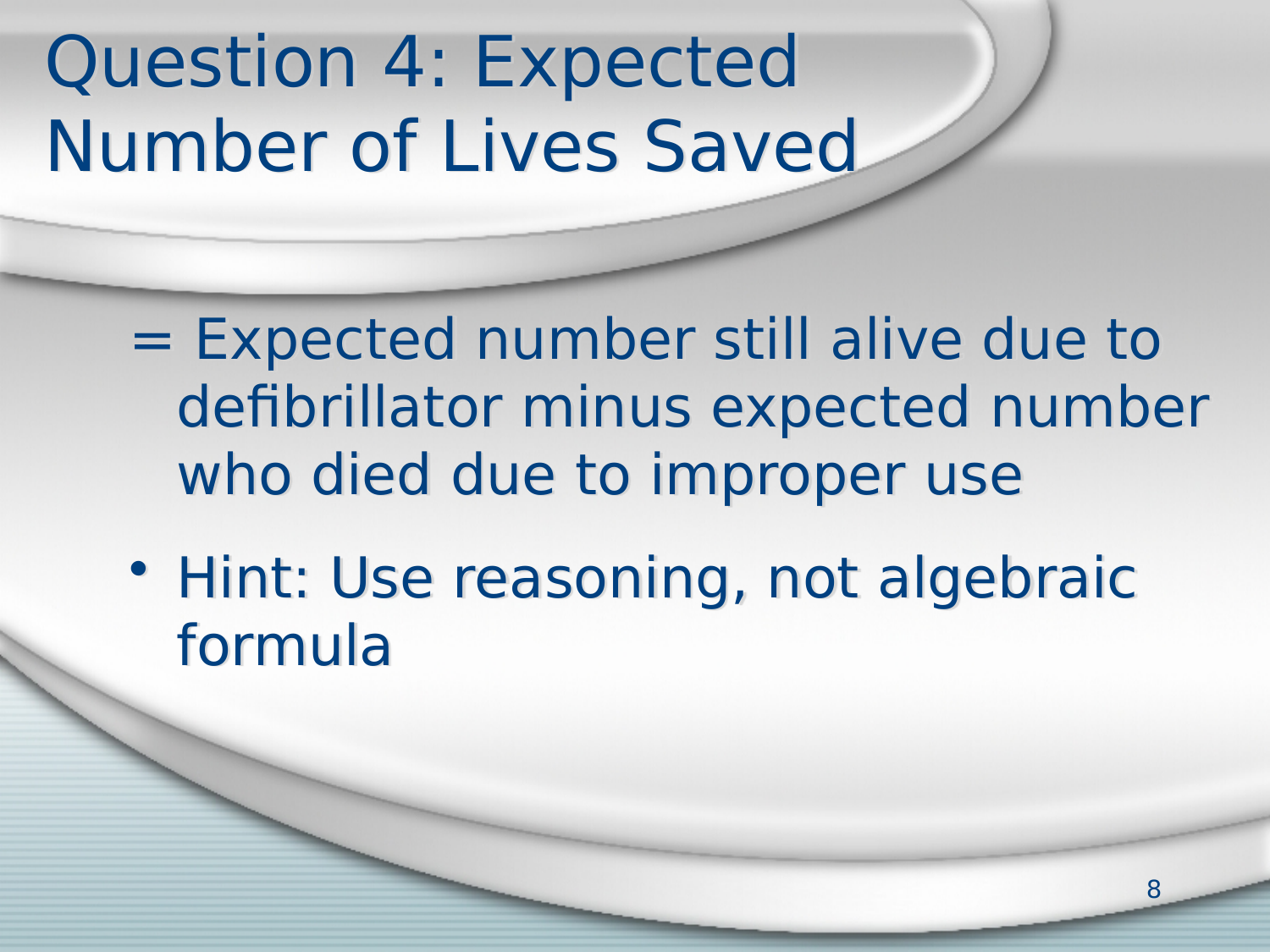

# Question 4: Expected Number of Lives Saved
= Expected number still alive due to defibrillator minus expected number who died due to improper use

Hint: Use reasoning, not algebraic formula
8